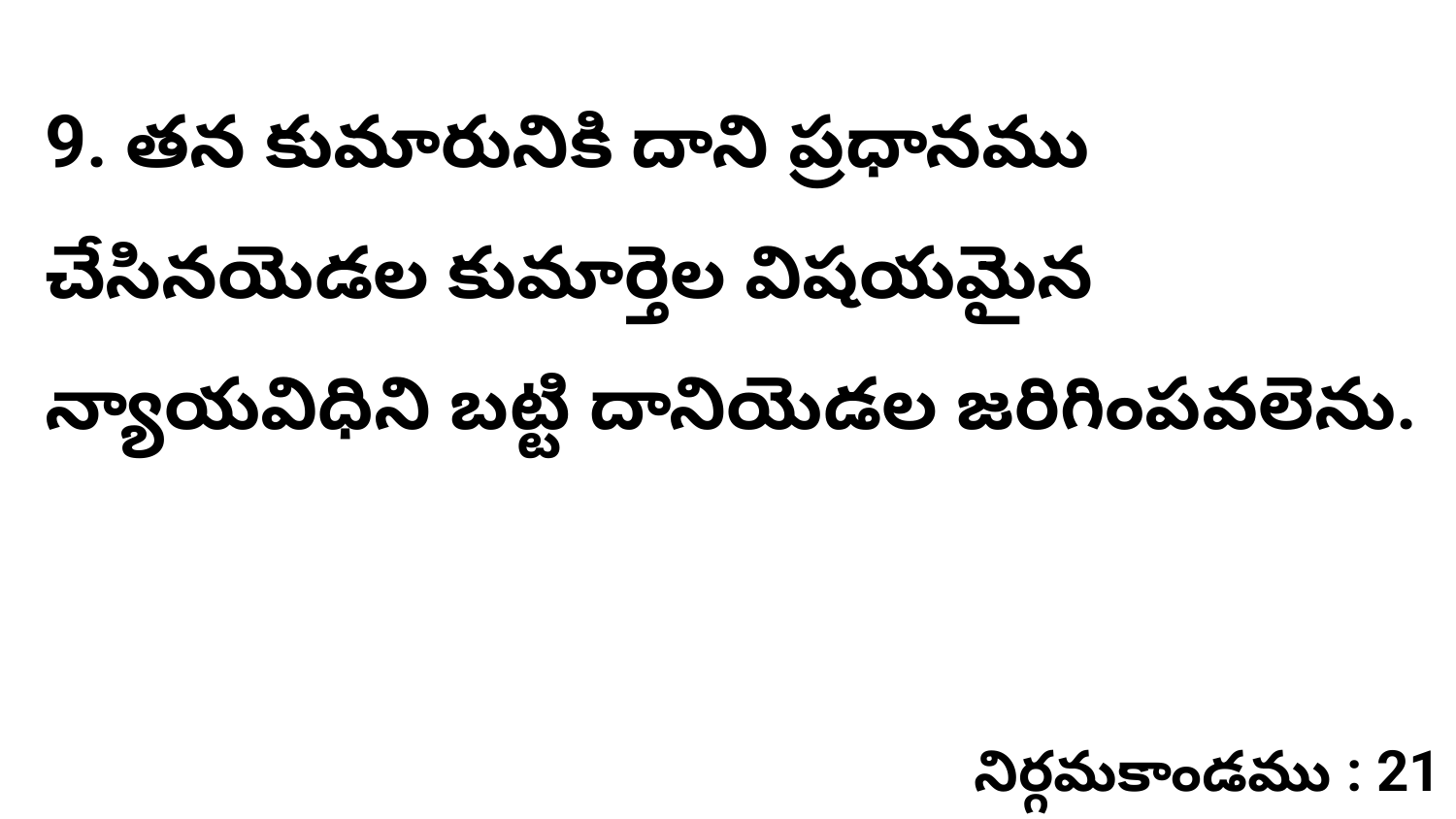

9. తన కుమారునికి దాని ప్రధానము చేసినయెడల కుమార్తెల విషయమైన న్యాయవిధిని బట్టి దానియెడల జరిగింపవలెను.
నిర్గమకాండము : 21